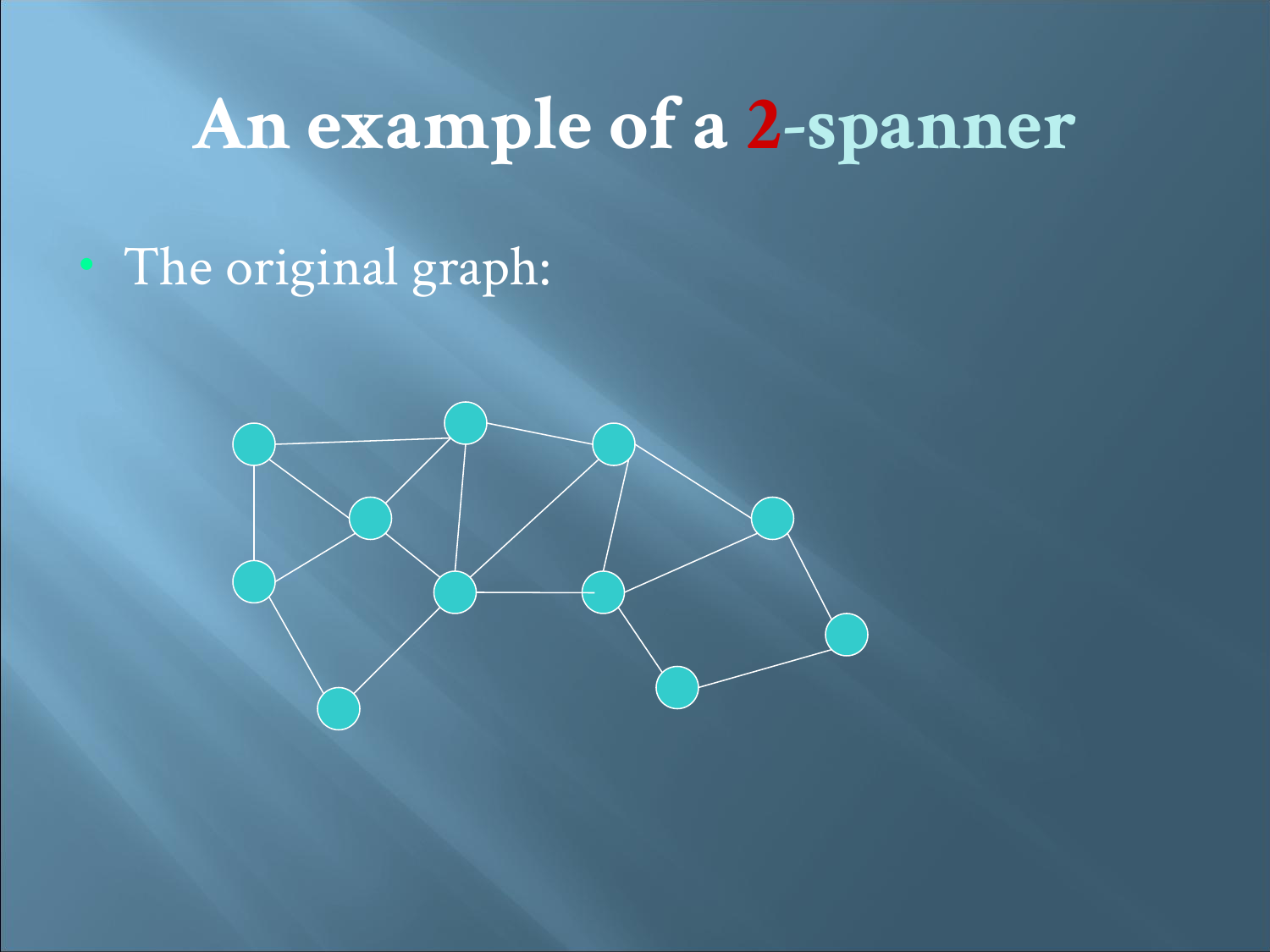

An example of a 2-spanner
The original graph: